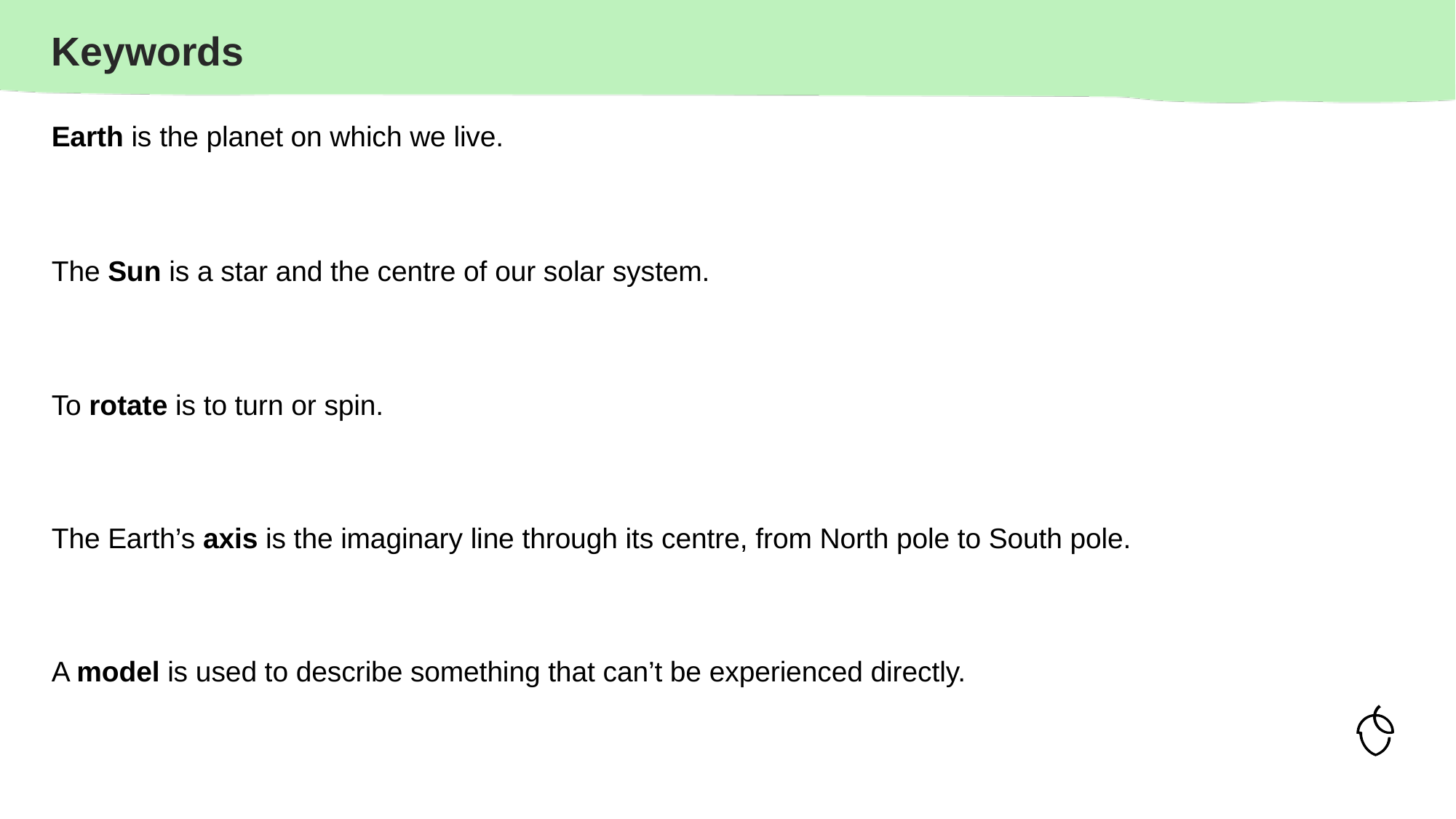

Earth is the planet on which we live.
The Sun is a star and the centre of our solar system.
To rotate is to turn or spin.
The Earth’s axis is the imaginary line through its centre, from North pole to South pole.
A model is used to describe something that can’t be experienced directly.